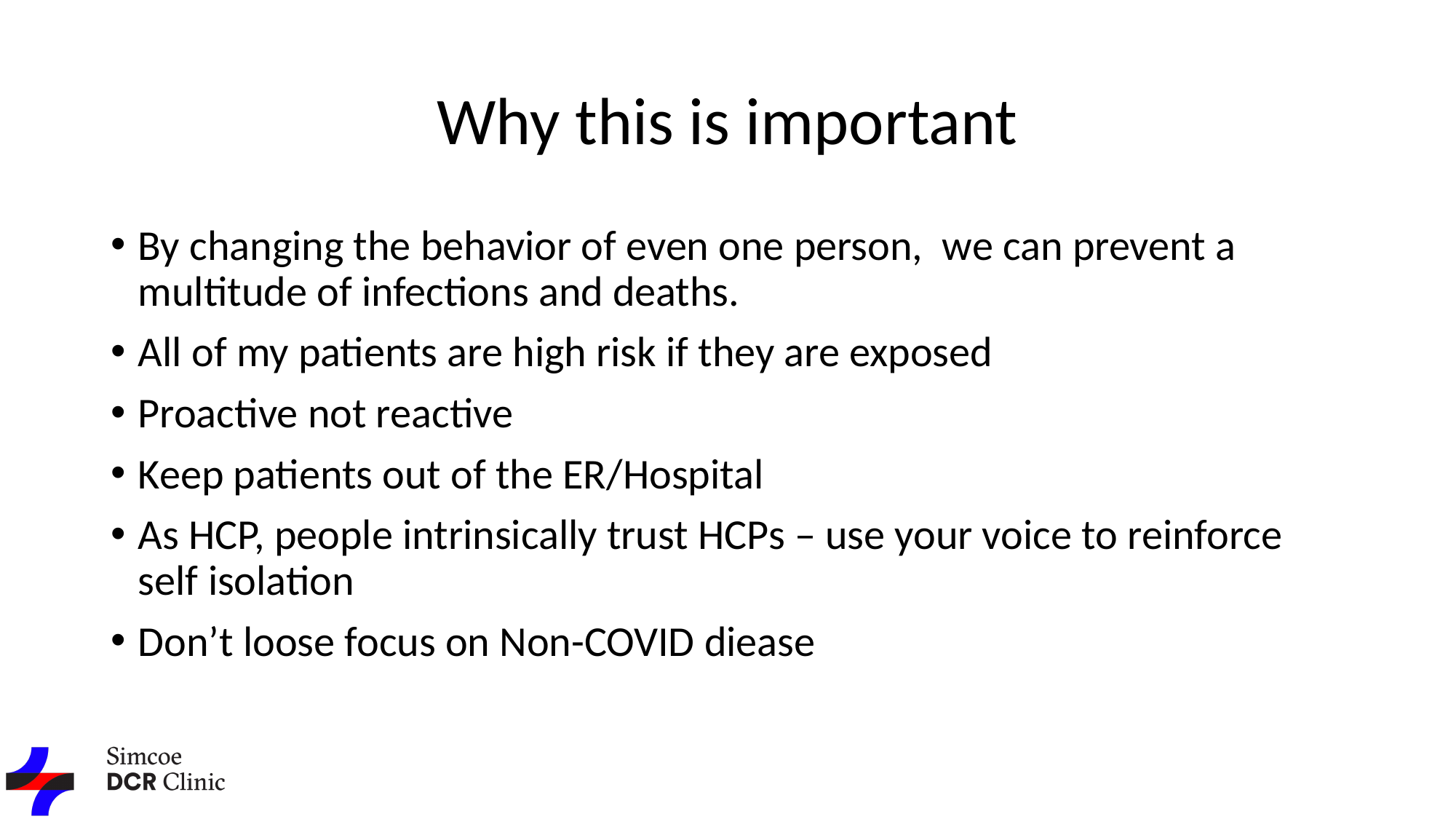

# Why this is important
By changing the behavior of even one person,  we can prevent a multitude of infections and deaths.
All of my patients are high risk if they are exposed
Proactive not reactive
Keep patients out of the ER/Hospital
As HCP, people intrinsically trust HCPs – use your voice to reinforce self isolation
Don’t loose focus on Non-COVID diease